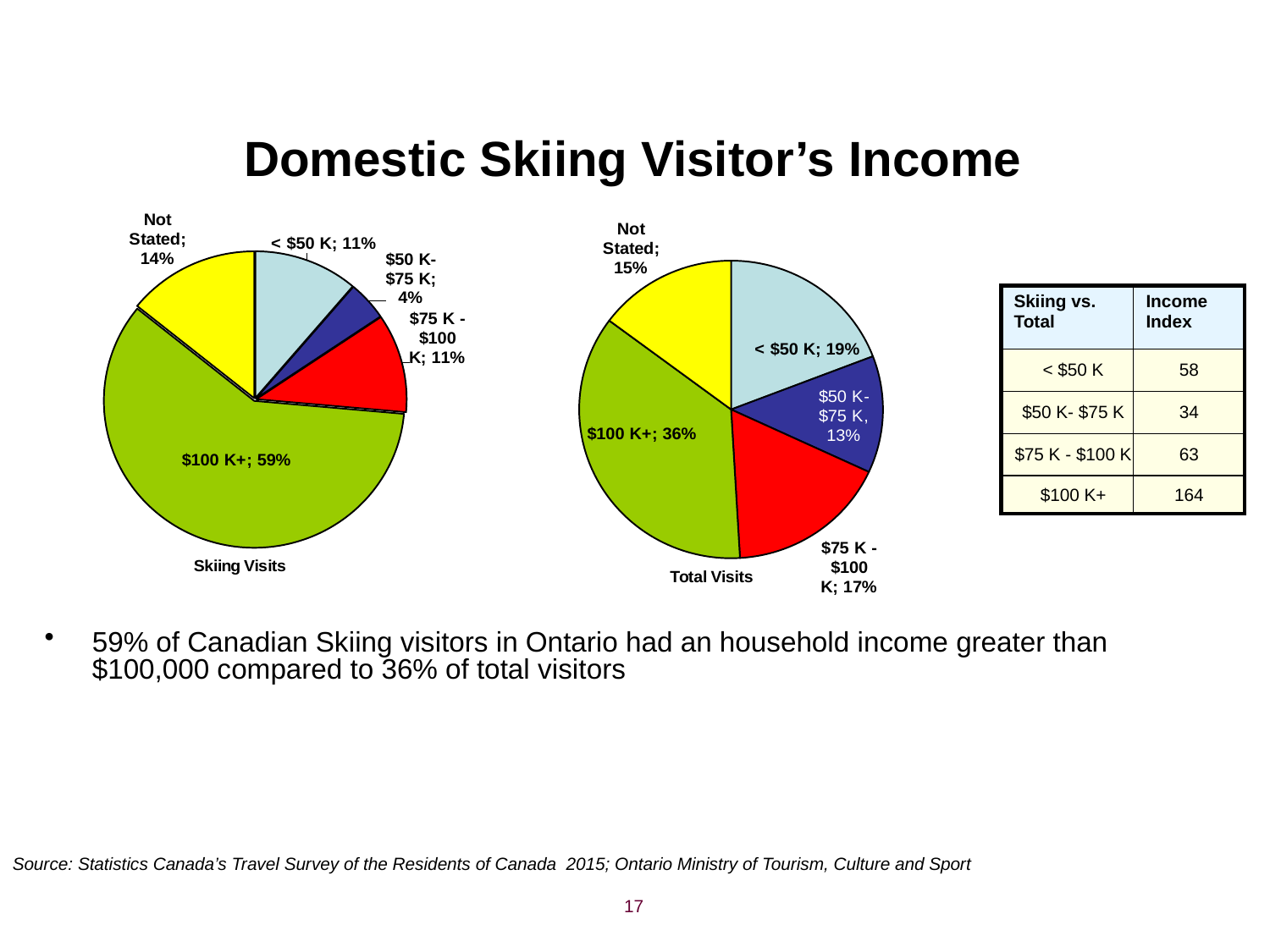

# Domestic Skiing Visitor’s Income

### Chart: Skiing Visits

| Category | Income |
|---|---|
| < $50 K | 0.11221552616435577 |
| $50 K- $75 K | 0.043319603285428096 |
| $75 K - $100 K | 0.108558942058354 |
| $100 K+ | 0.5939818997402861 |
| Not Stated | 0.14192402875157598 |

### Chart: Total Visits

| Category | Income |
|---|---|
| < $50 K | 0.19190189275780567 |
| $50 K- $75 K | 0.12705507429660656 |
| $75 K - $100 K | 0.1716131923609495 |
| $100 K+ | 0.36131569181432177 |
| Not Stated | 0.14811414877031653 |
| Skiing vs. Total | Income Index |
| --- | --- |
| < $50 K | 58 |
| $50 K- $75 K | 34 |
| $75 K - $100 K | 63 |
| $100 K+ | 164 |
59% of Canadian Skiing visitors in Ontario had an household income greater than $100,000 compared to 36% of total visitors

Source: Statistics Canada’s Travel Survey of the Residents of Canada  2015; Ontario Ministry of Tourism, Culture and Sport
17